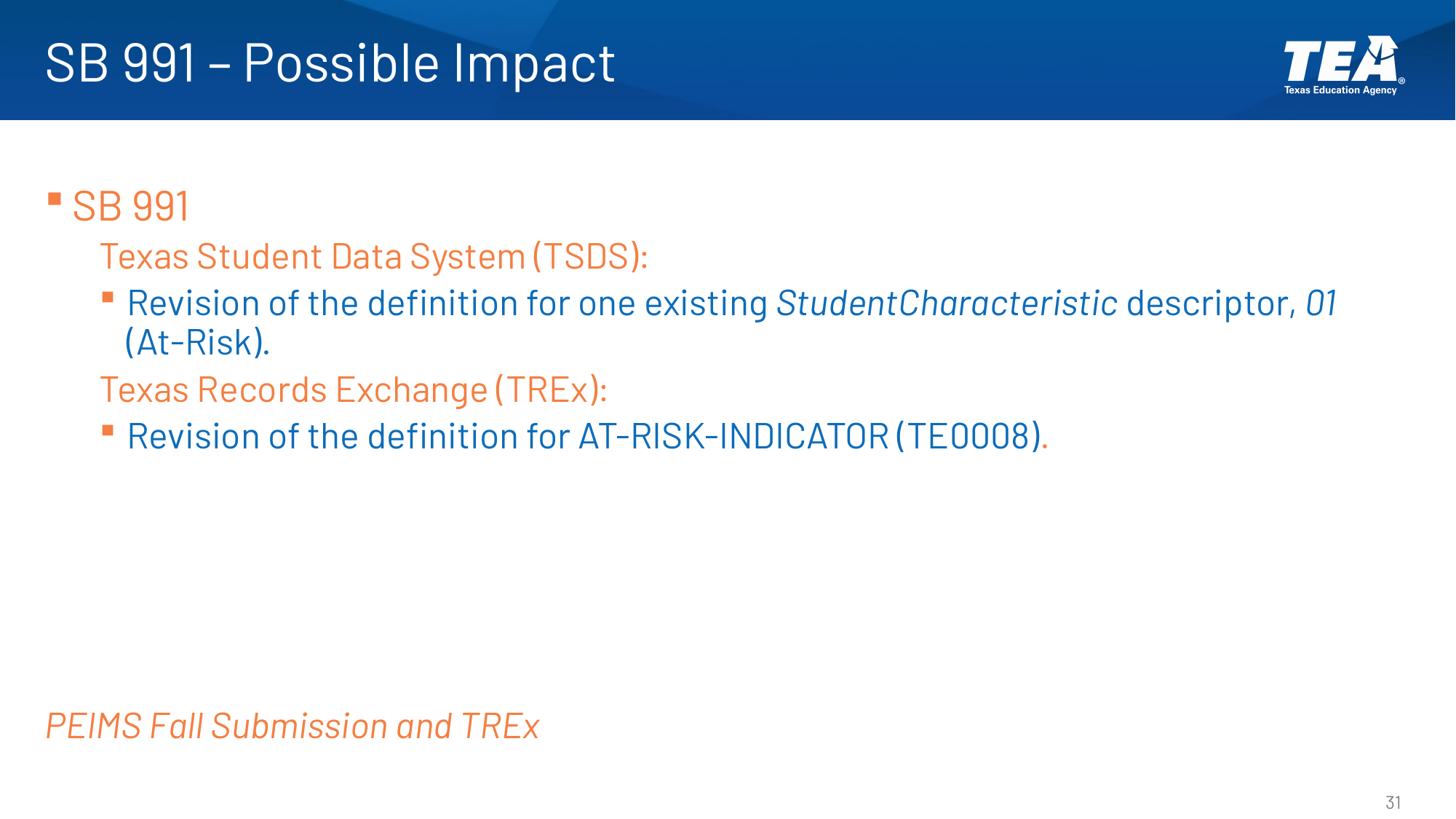

# SB 991 – Possible Impact
SB 991
Texas Student Data System (TSDS):
Revision of the definition for one existing StudentCharacteristic descriptor, 01 (At-Risk).
Texas Records Exchange (TREx):
Revision of the definition for AT-RISK-INDICATOR (TE0008).
PEIMS Fall Submission and TREx
31